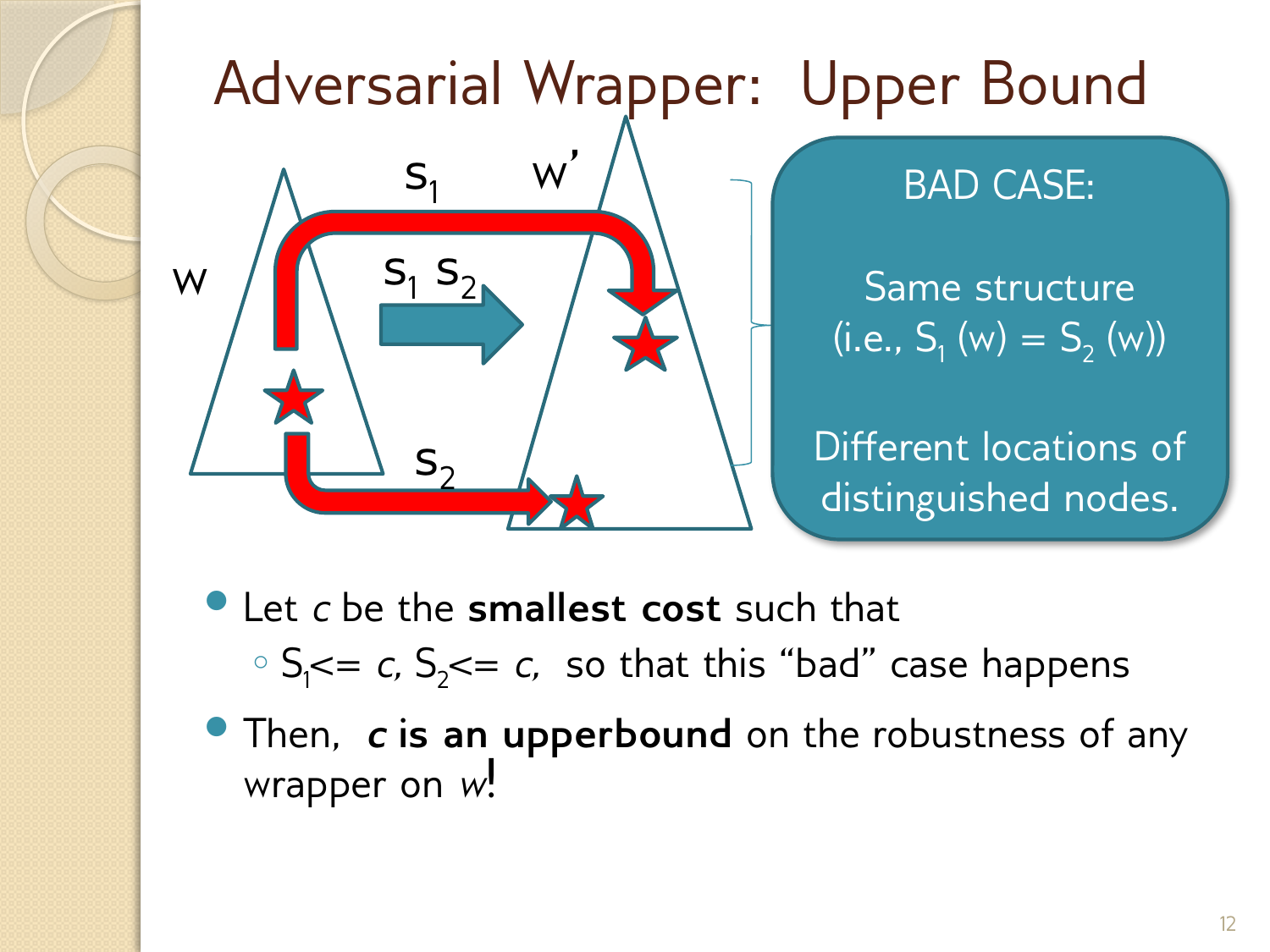

# Adversarial Wrapper:  Upper Bound

s1
w’

BAD CASE:

Same structure
(i.e., S1 (w) = S2 (w))

Different locations of distinguished nodes.

s1
s2
w

s2

Let c be the smallest cost such that
S1<= c, S2<= c,  so that this “bad” case happens
Then,  c is an upperbound on the robustness of any wrapper on w!
12